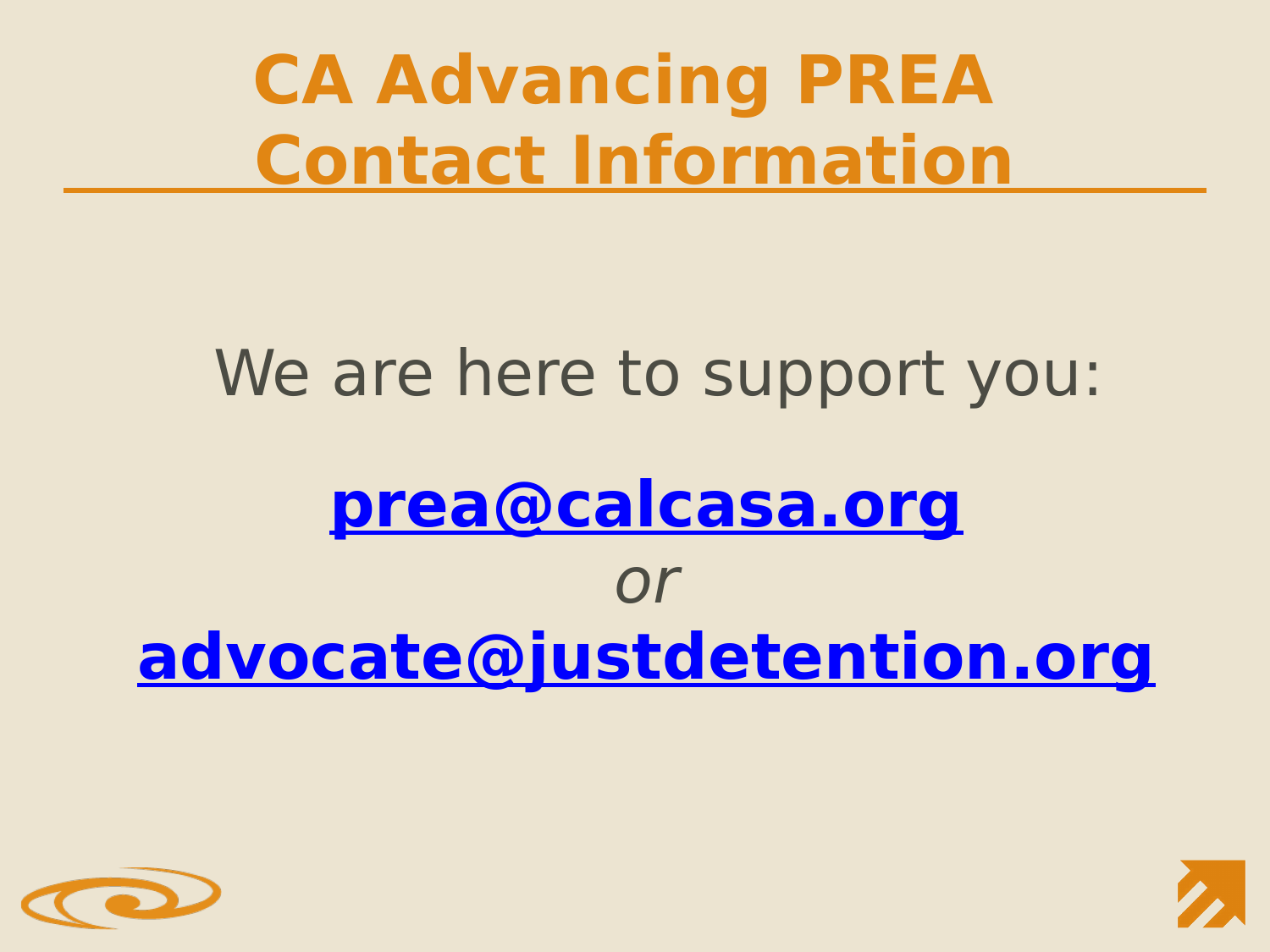

# CA Advancing PREA Contact Information
We are here to support you:

prea@calcasa.org
or
advocate@justdetention.org